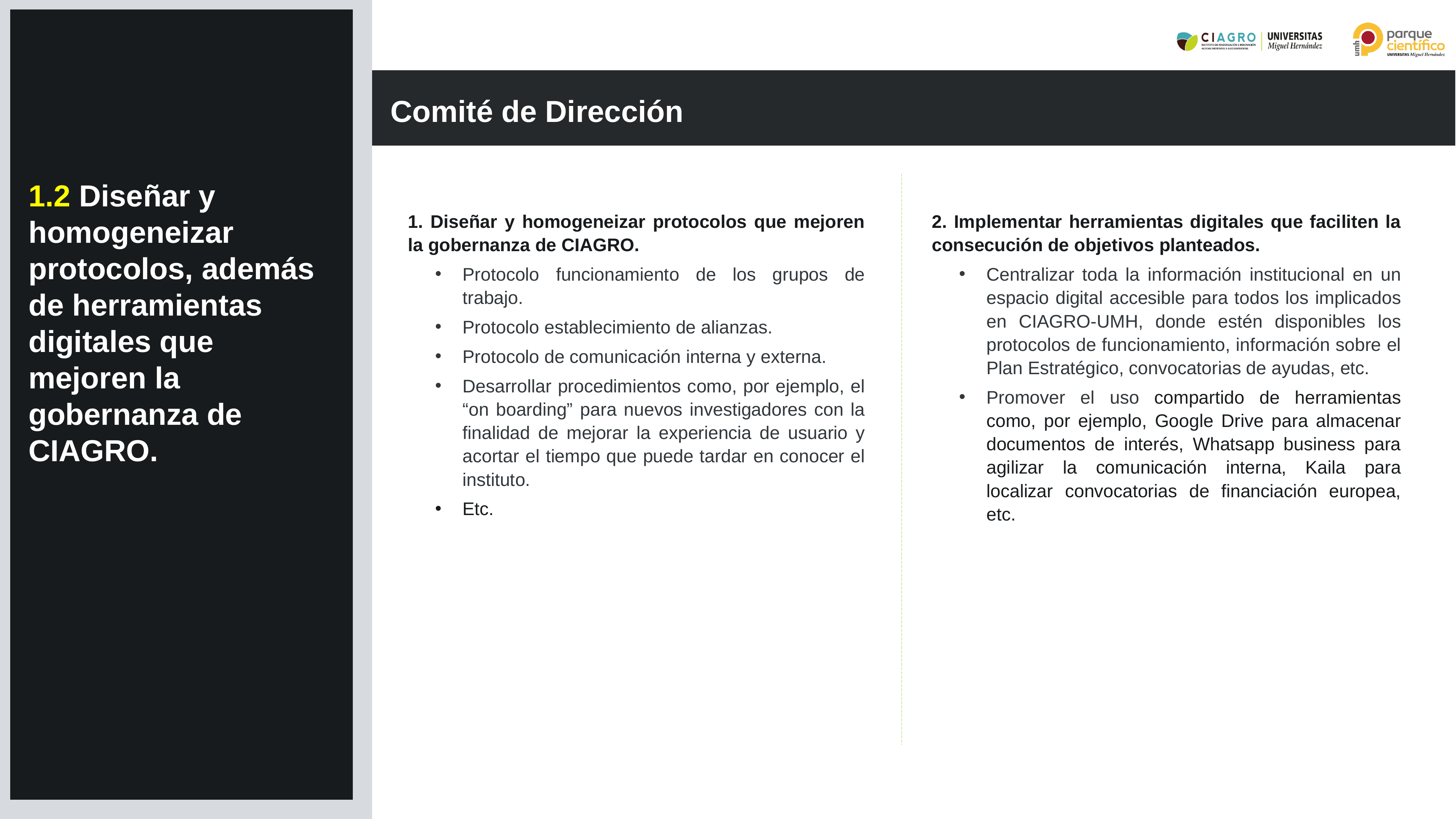

Comité de Dirección
1.2 Diseñar y homogeneizar protocolos, además de herramientas digitales que mejoren la gobernanza de CIAGRO.
1. Diseñar y homogeneizar protocolos que mejoren la gobernanza de CIAGRO.
Protocolo funcionamiento de los grupos de trabajo.
Protocolo establecimiento de alianzas.
Protocolo de comunicación interna y externa.
Desarrollar procedimientos como, por ejemplo, el “on boarding” para nuevos investigadores con la finalidad de mejorar la experiencia de usuario y acortar el tiempo que puede tardar en conocer el instituto.
Etc.
2. Implementar herramientas digitales que faciliten la consecución de objetivos planteados.
Centralizar toda la información institucional en un espacio digital accesible para todos los implicados en CIAGRO-UMH, donde estén disponibles los protocolos de funcionamiento, información sobre el Plan Estratégico, convocatorias de ayudas, etc.
Promover el uso compartido de herramientas como, por ejemplo, Google Drive para almacenar documentos de interés, Whatsapp business para agilizar la comunicación interna, Kaila para localizar convocatorias de financiación europea, etc.